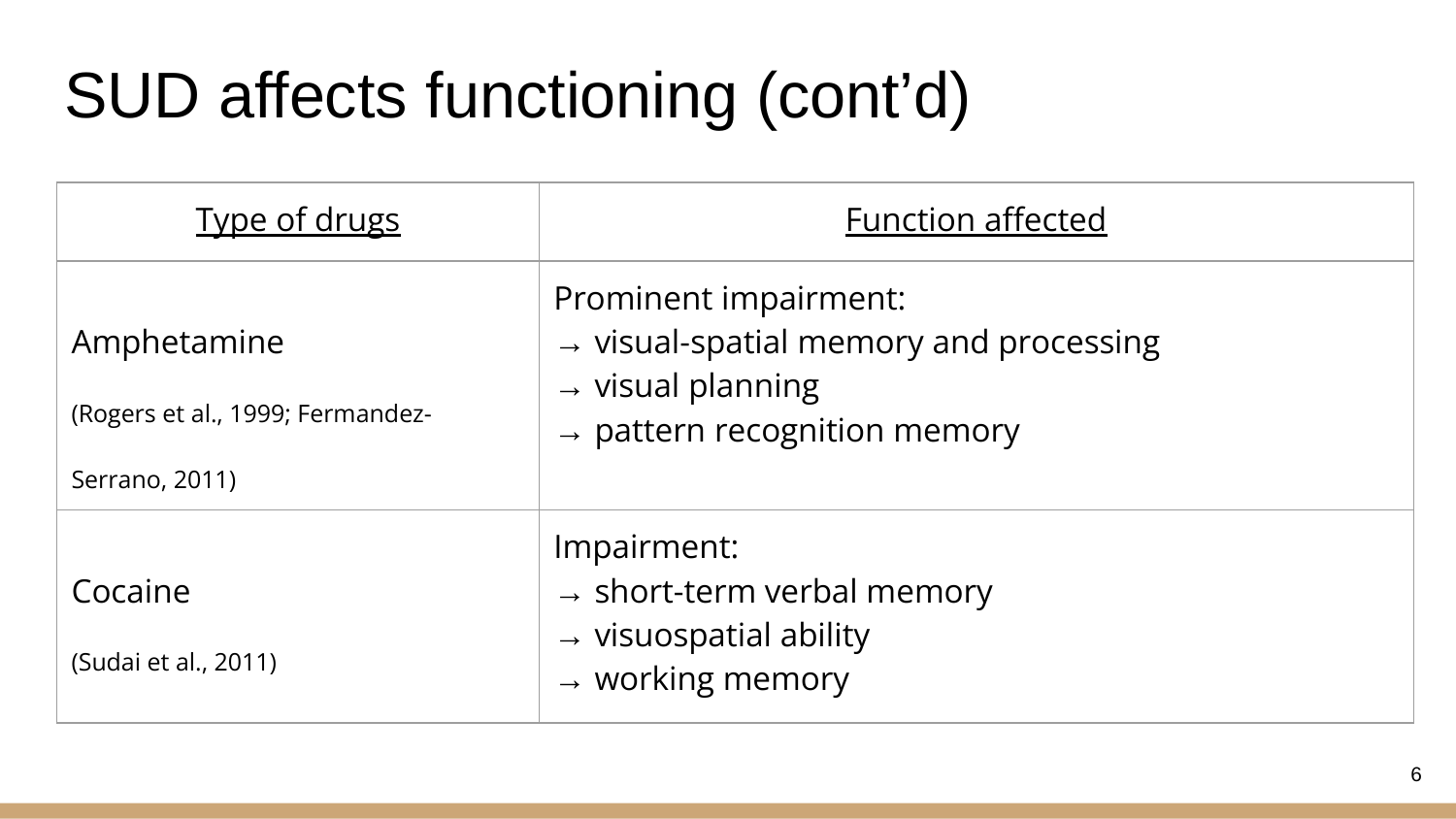

# SUD affects functioning (cont’d)

| Type of drugs | Function affected |
| --- | --- |
| Amphetamine (Rogers et al., 1999; Fermandez-Serrano, 2011) | Prominent impairment: → visual-spatial memory and processing → visual planning → pattern recognition memory |
| Cocaine (Sudai et al., 2011) | Impairment: → short-term verbal memory → visuospatial ability → working memory |
6